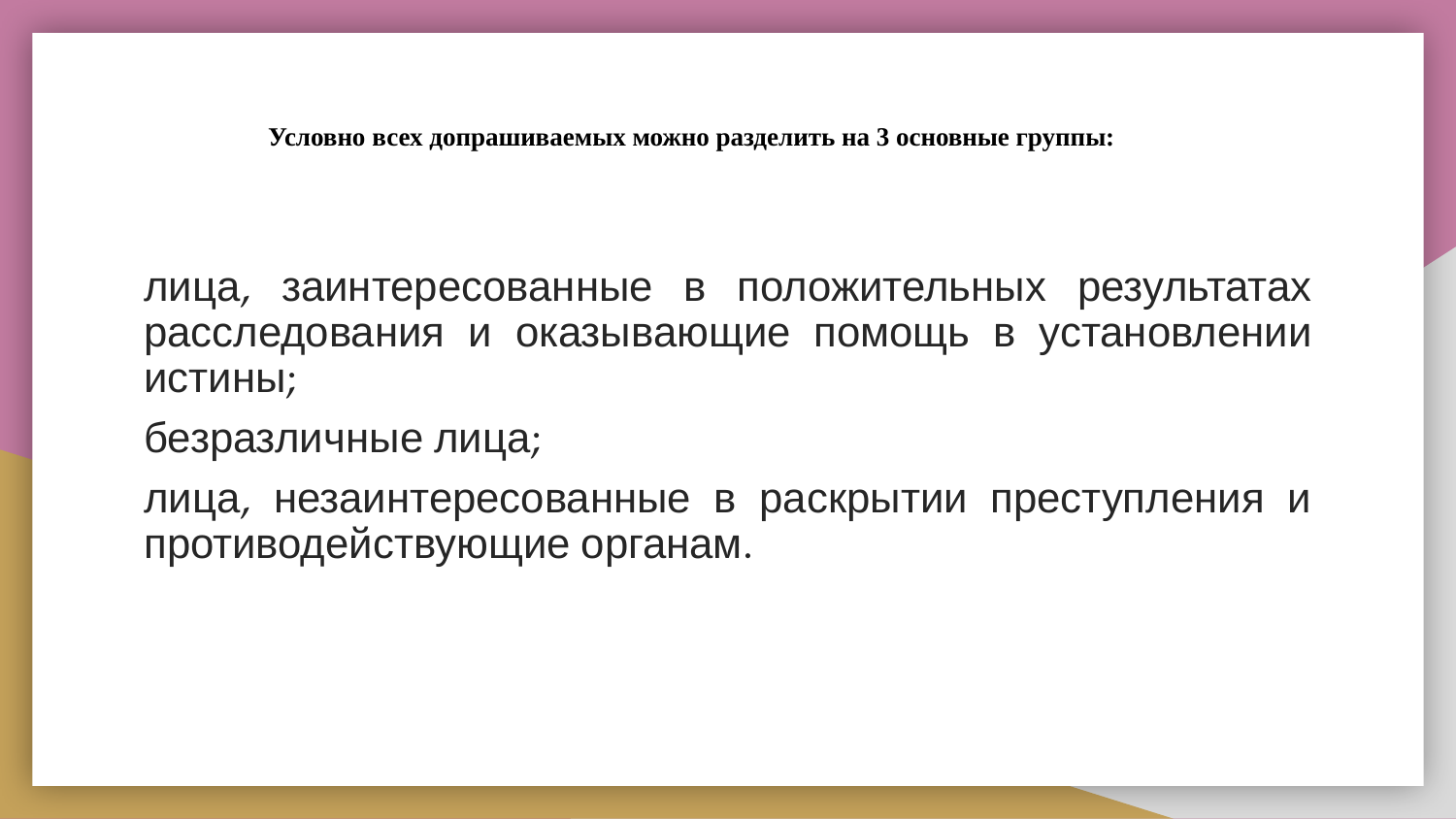

# Условно всех допрашиваемых можно разделить на 3 основные группы:
лица, заинтересованные в положительных результатах расследования и оказывающие помощь в установлении истины;
безразличные лица;
лица, незаинтересованные в раскрытии преступления и противодействующие органам.